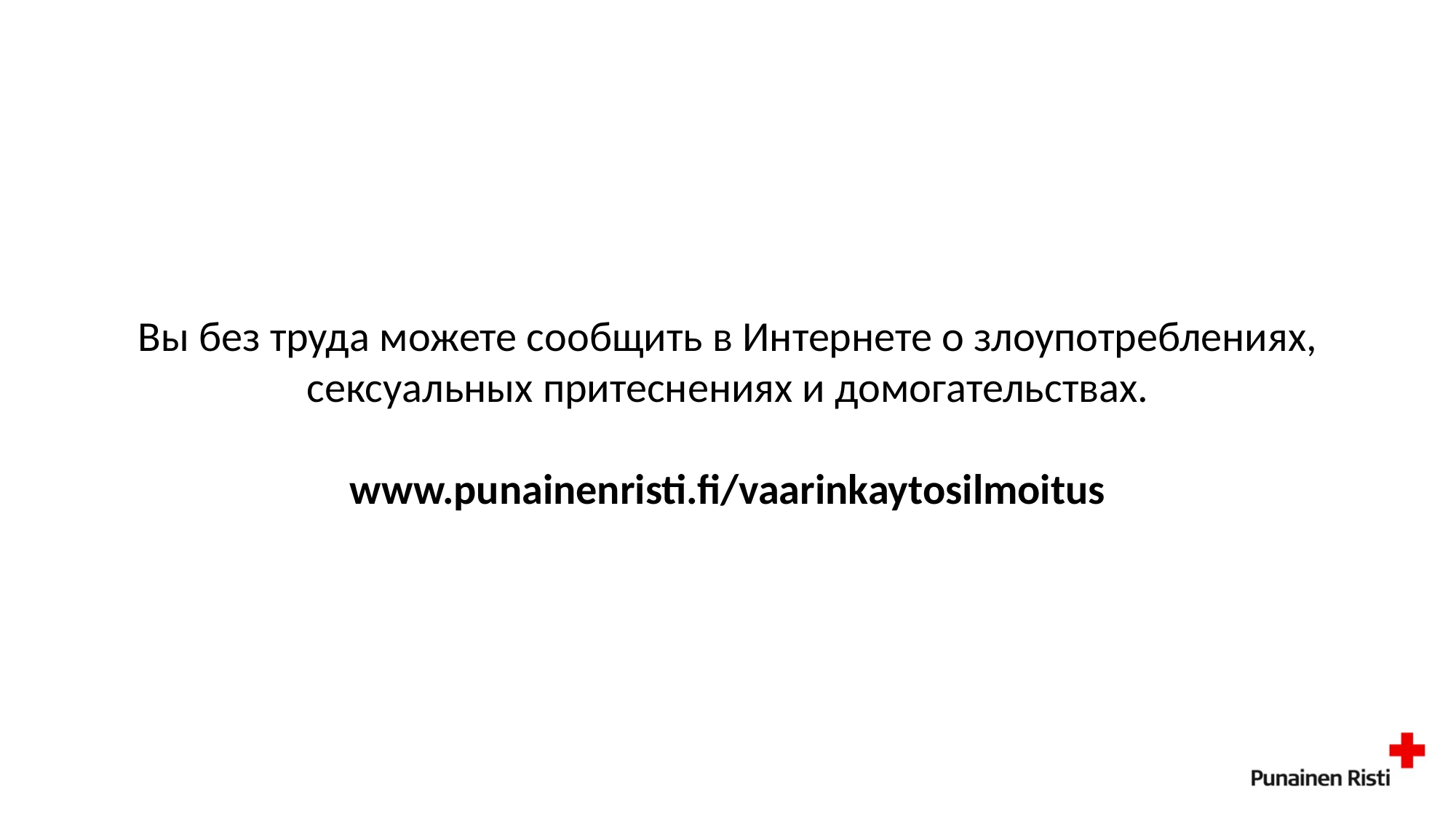

# Вы без труда можете сообщить в Интернете о злоупотреблениях, сексуальных притеснениях и домогательствах. www.punainenristi.fi/vaarinkaytosilmoitus